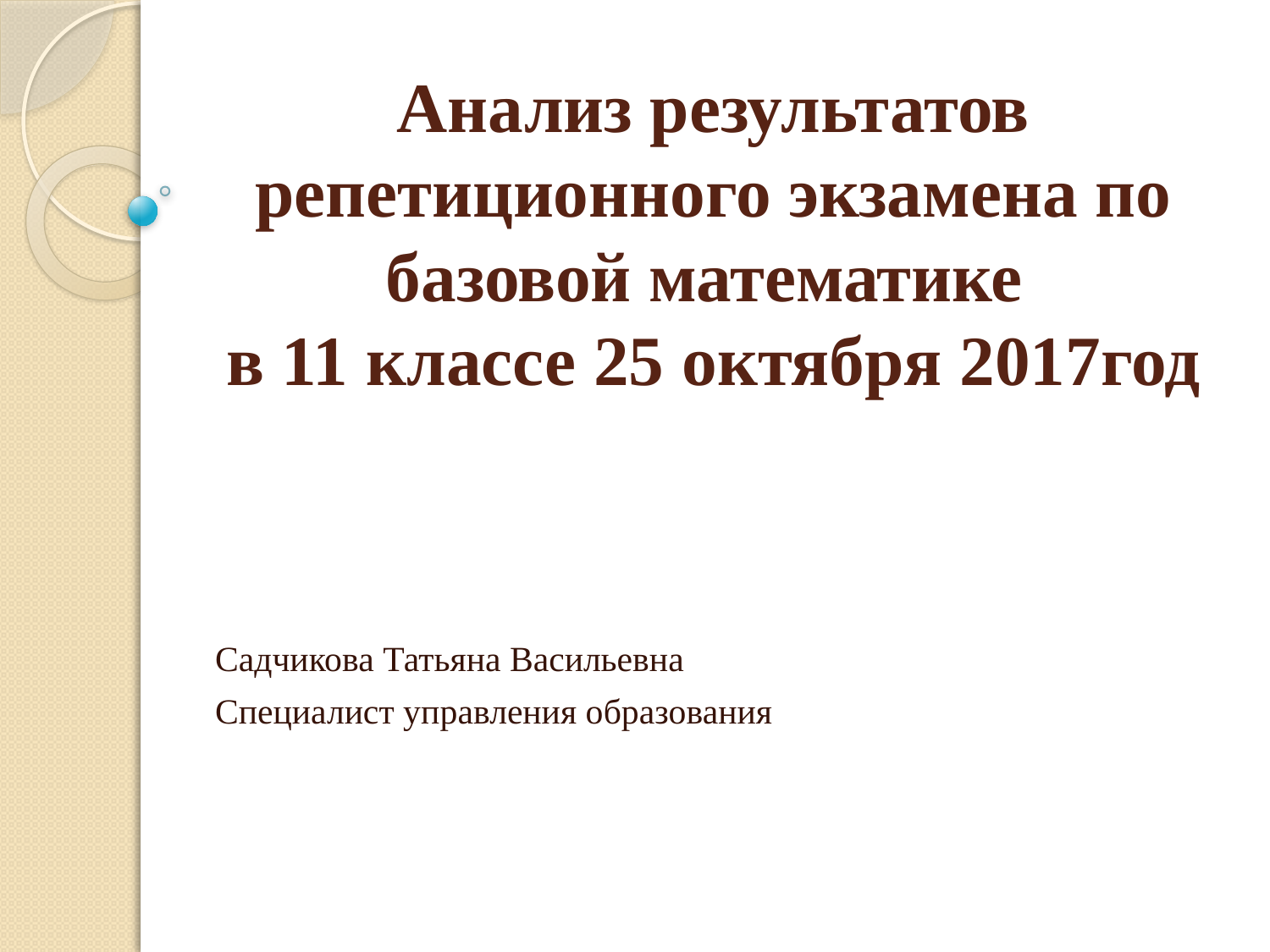

# Анализ результатов репетиционного экзамена по базовой математике в 11 классе 25 октября 2017год
Садчикова Татьяна Васильевна
Специалист управления образования